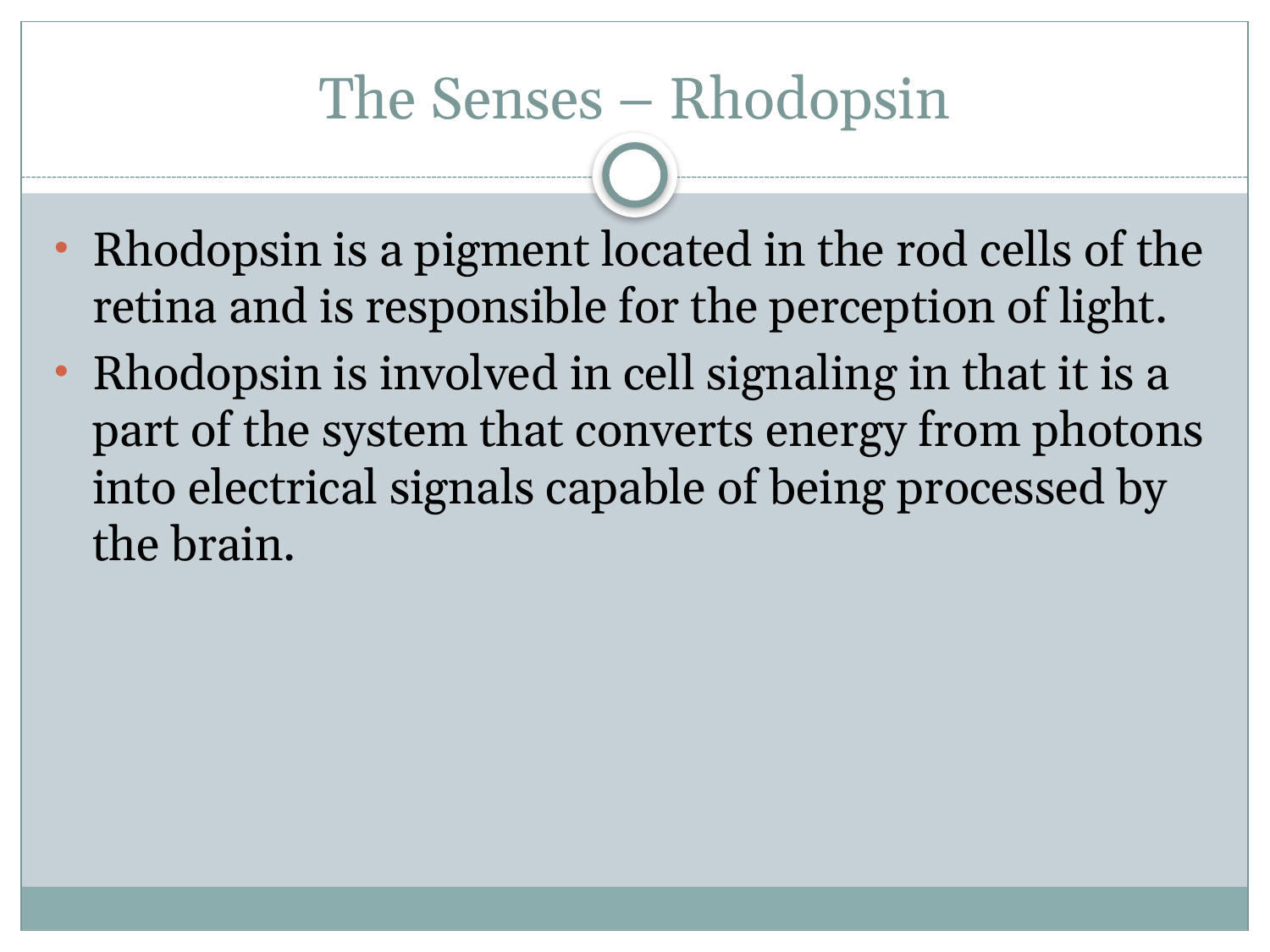

# The Senses – Rhodopsin
Rhodopsin is a pigment located in the rod cells of the retina and is responsible for the perception of light.
Rhodopsin is involved in cell signaling in that it is a part of the system that converts energy from photons into electrical signals capable of being processed by the brain.